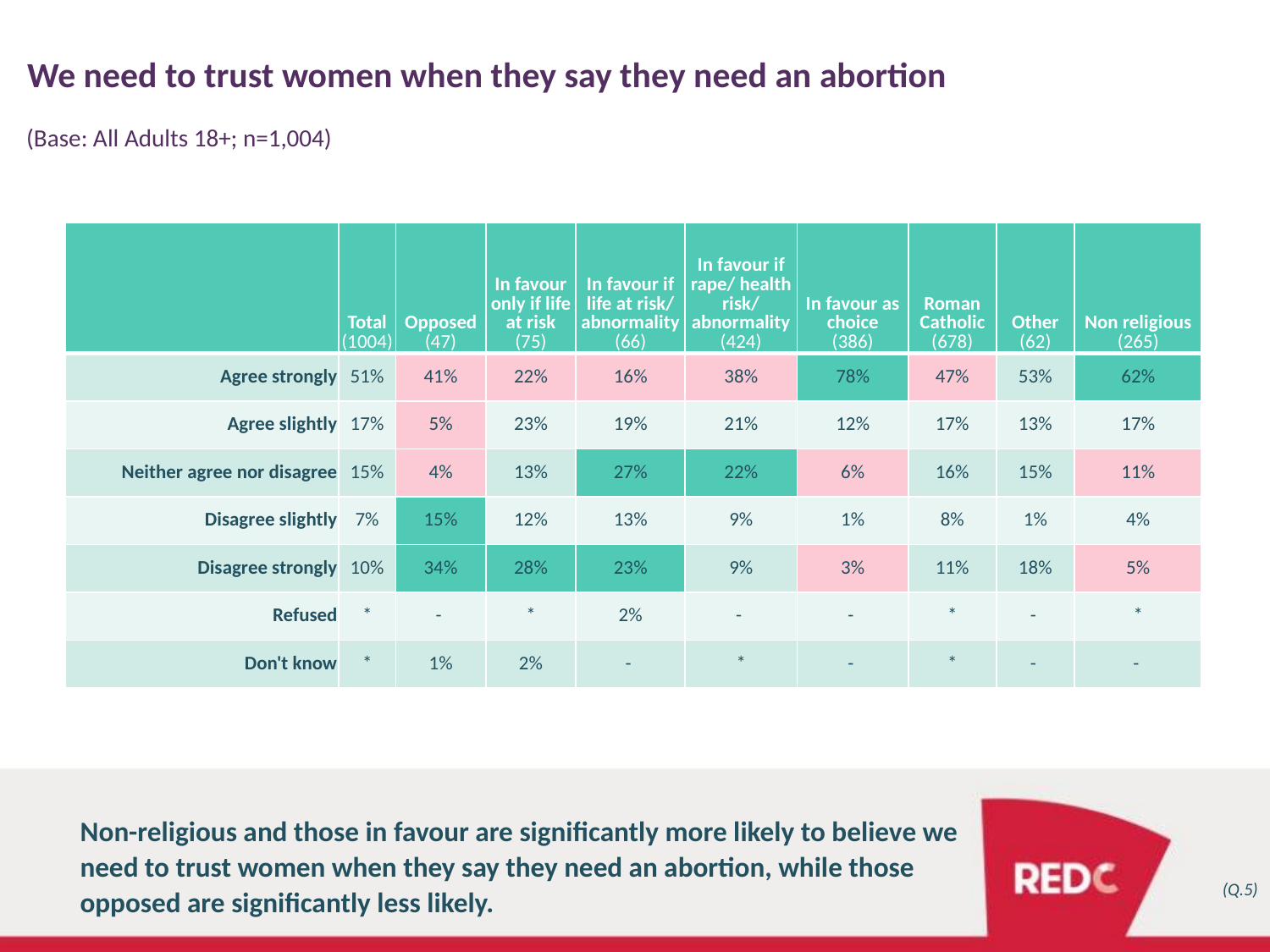

We need to trust women when they say they need an abortion
(Base: All Adults 18+; n=1,004)
|  | Total (1004) | Opposed (47) | In favour only if life at risk (75) | In favour if life at risk/ abnormality (66) | In favour if rape/ health risk/ abnormality (424) | In favour as choice (386) | Roman Catholic (678) | Other (62) | Non religious (265) |
| --- | --- | --- | --- | --- | --- | --- | --- | --- | --- |
| Agree strongly | 51% | 41% | 22% | 16% | 38% | 78% | 47% | 53% | 62% |
| Agree slightly | 17% | 5% | 23% | 19% | 21% | 12% | 17% | 13% | 17% |
| Neither agree nor disagree | 15% | 4% | 13% | 27% | 22% | 6% | 16% | 15% | 11% |
| Disagree slightly | 7% | 15% | 12% | 13% | 9% | 1% | 8% | 1% | 4% |
| Disagree strongly | 10% | 34% | 28% | 23% | 9% | 3% | 11% | 18% | 5% |
| Refused | \* | - | \* | 2% | - | - | \* | - | \* |
| Don't know | \* | 1% | 2% | - | \* | - | \* | - | - |
Non-religious and those in favour are significantly more likely to believe we need to trust women when they say they need an abortion, while those opposed are significantly less likely.
(Q.5)